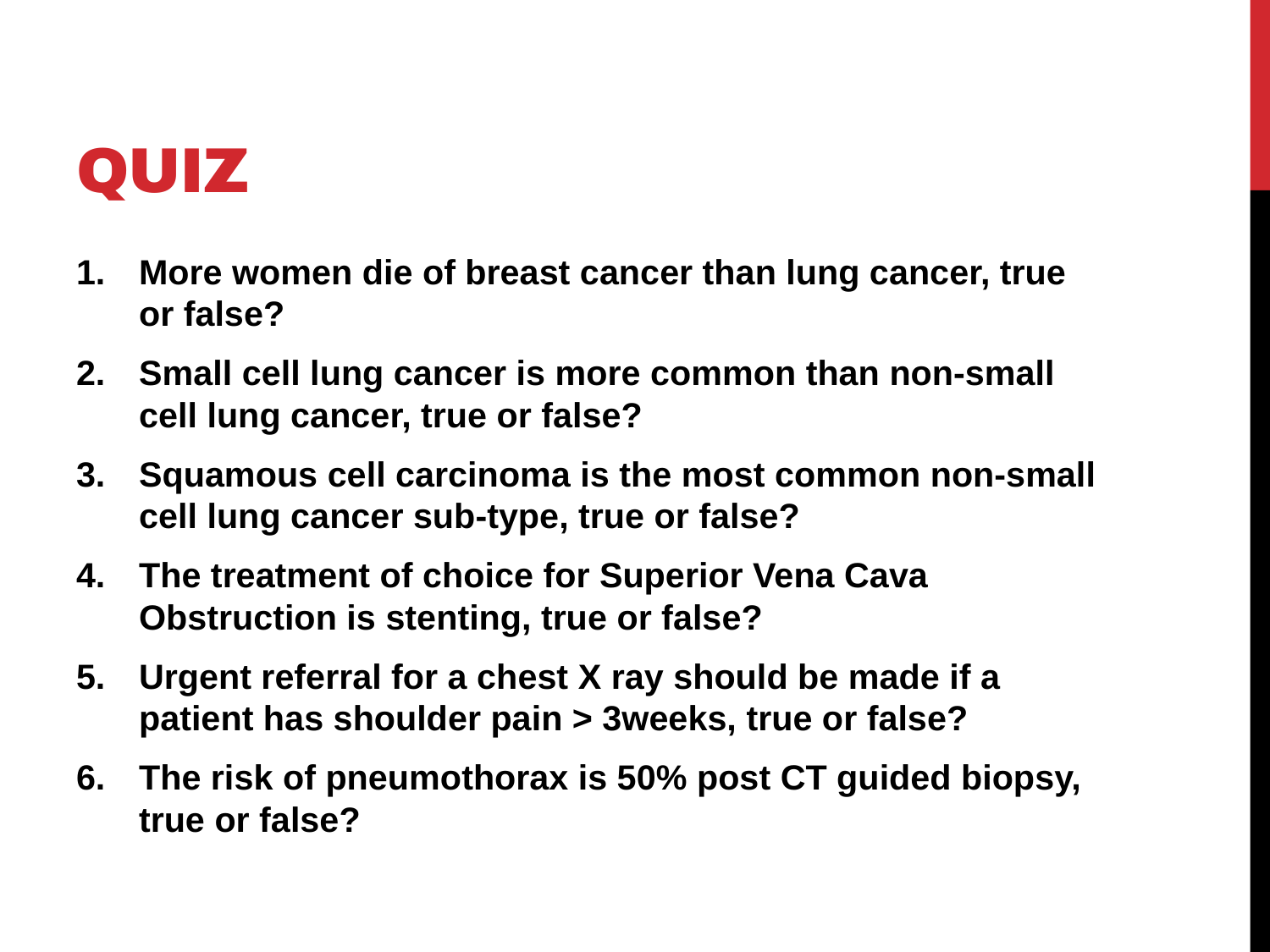

# quiz
More women die of breast cancer than lung cancer, true or false?
Small cell lung cancer is more common than non-small cell lung cancer, true or false?
Squamous cell carcinoma is the most common non-small cell lung cancer sub-type, true or false?
The treatment of choice for Superior Vena Cava Obstruction is stenting, true or false?
Urgent referral for a chest X ray should be made if a patient has shoulder pain > 3weeks, true or false?
The risk of pneumothorax is 50% post CT guided biopsy, true or false?